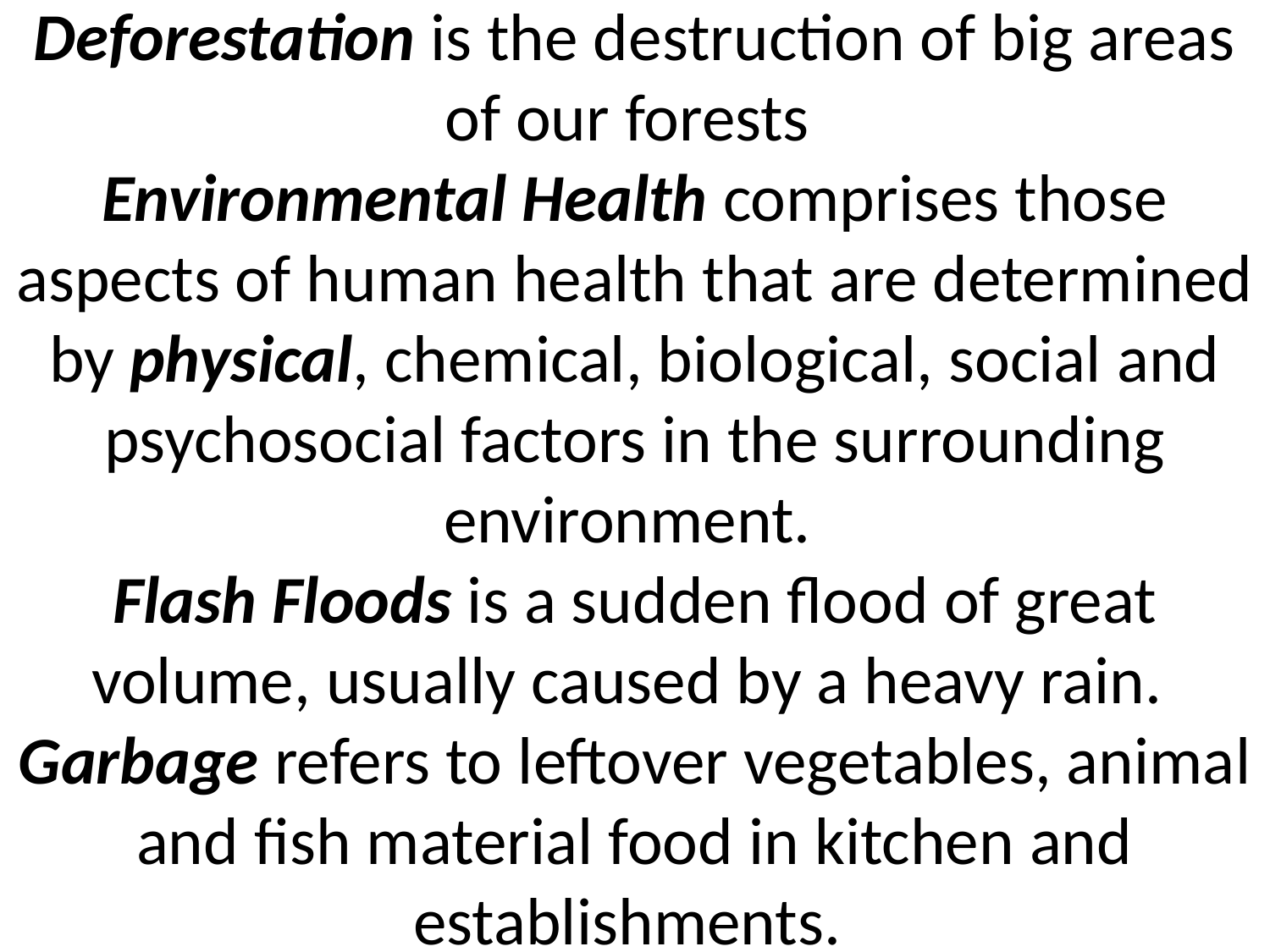

# Deforestation is the destruction of big areas of our forests Environmental Health comprises those aspects of human health that are determined by physical, chemical, biological, social and psychosocial factors in the surrounding environment. Flash Floods is a sudden flood of great volume, usually caused by a heavy rain. Garbage refers to leftover vegetables, animal and fish material food in kitchen and establishments.